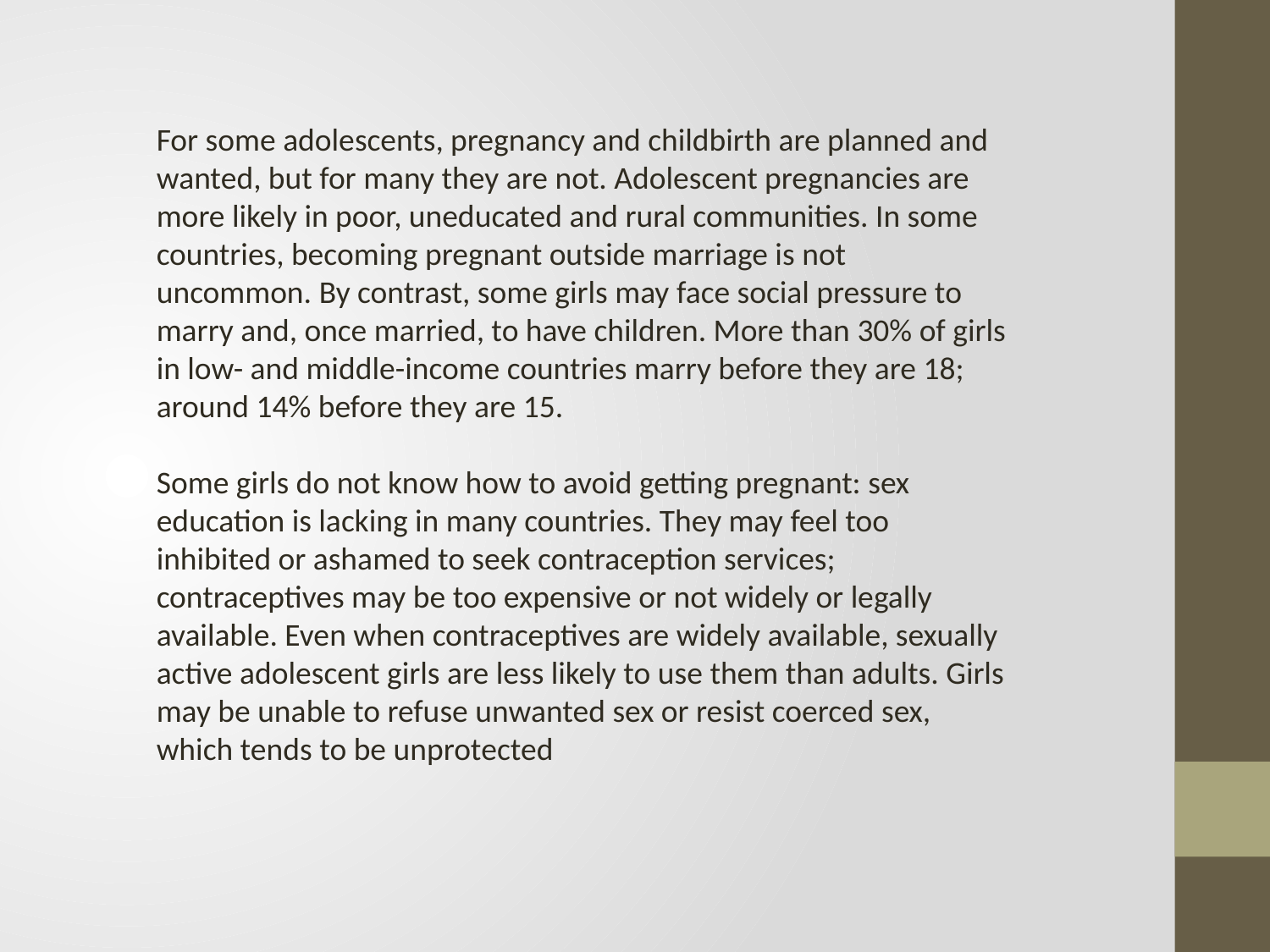

For some adolescents, pregnancy and childbirth are planned and wanted, but for many they are not. Adolescent pregnancies are more likely in poor, uneducated and rural communities. In some countries, becoming pregnant outside marriage is not uncommon. By contrast, some girls may face social pressure to marry and, once married, to have children. More than 30% of girls in low- and middle-income countries marry before they are 18; around 14% before they are 15.

Some girls do not know how to avoid getting pregnant: sex education is lacking in many countries. They may feel too inhibited or ashamed to seek contraception services; contraceptives may be too expensive or not widely or legally available. Even when contraceptives are widely available, sexually active adolescent girls are less likely to use them than adults. Girls may be unable to refuse unwanted sex or resist coerced sex, which tends to be unprotected